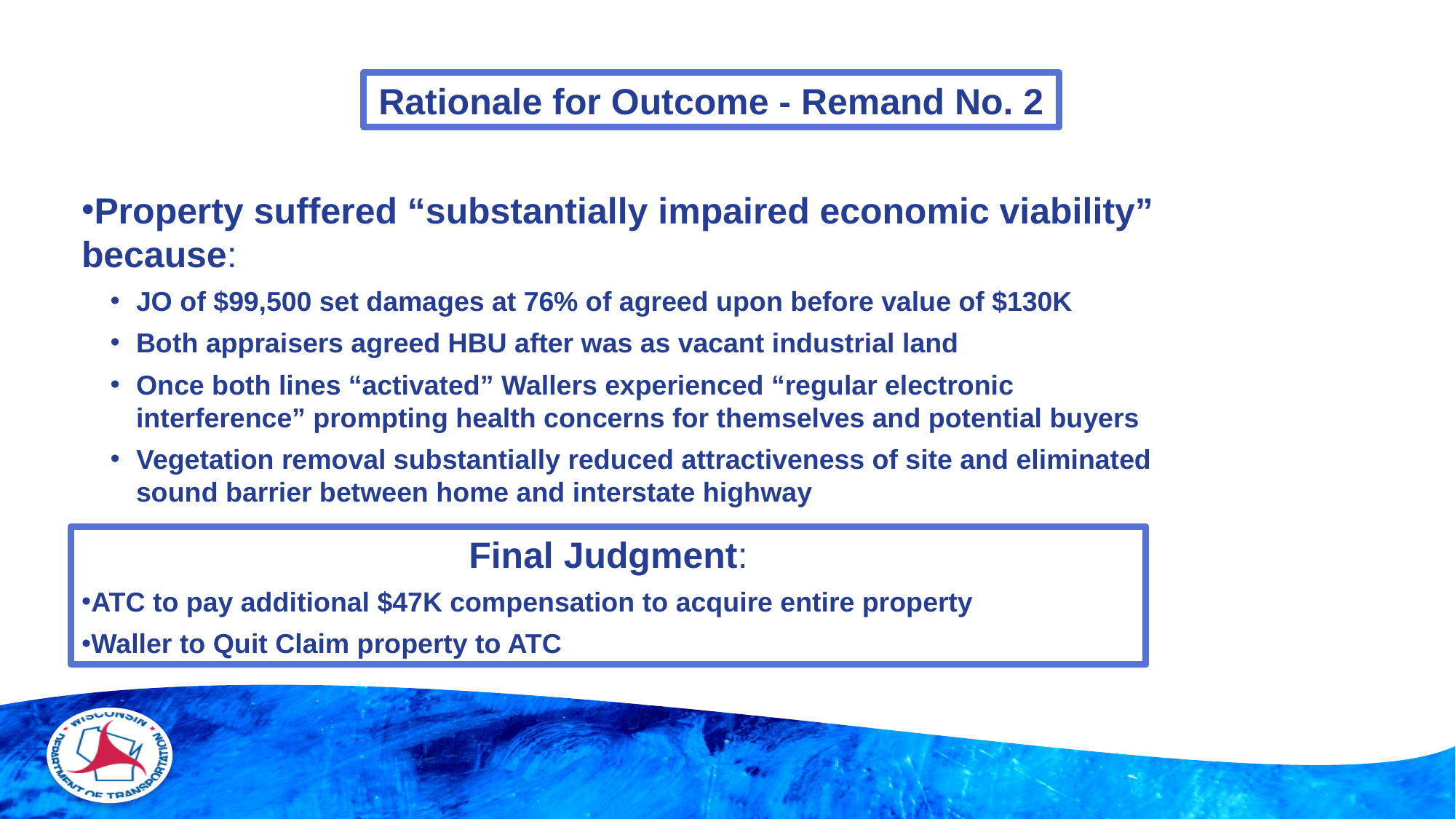

Rationale for Outcome - Remand No. 2
Property suffered “substantially impaired economic viability” because:
JO of $99,500 set damages at 76% of agreed upon before value of $130K
Both appraisers agreed HBU after was as vacant industrial land
Once both lines “activated” Wallers experienced “regular electronic interference” prompting health concerns for themselves and potential buyers
Vegetation removal substantially reduced attractiveness of site and eliminated sound barrier between home and interstate highway
Final Judgment:
ATC to pay additional $47K compensation to acquire entire property
Waller to Quit Claim property to ATC